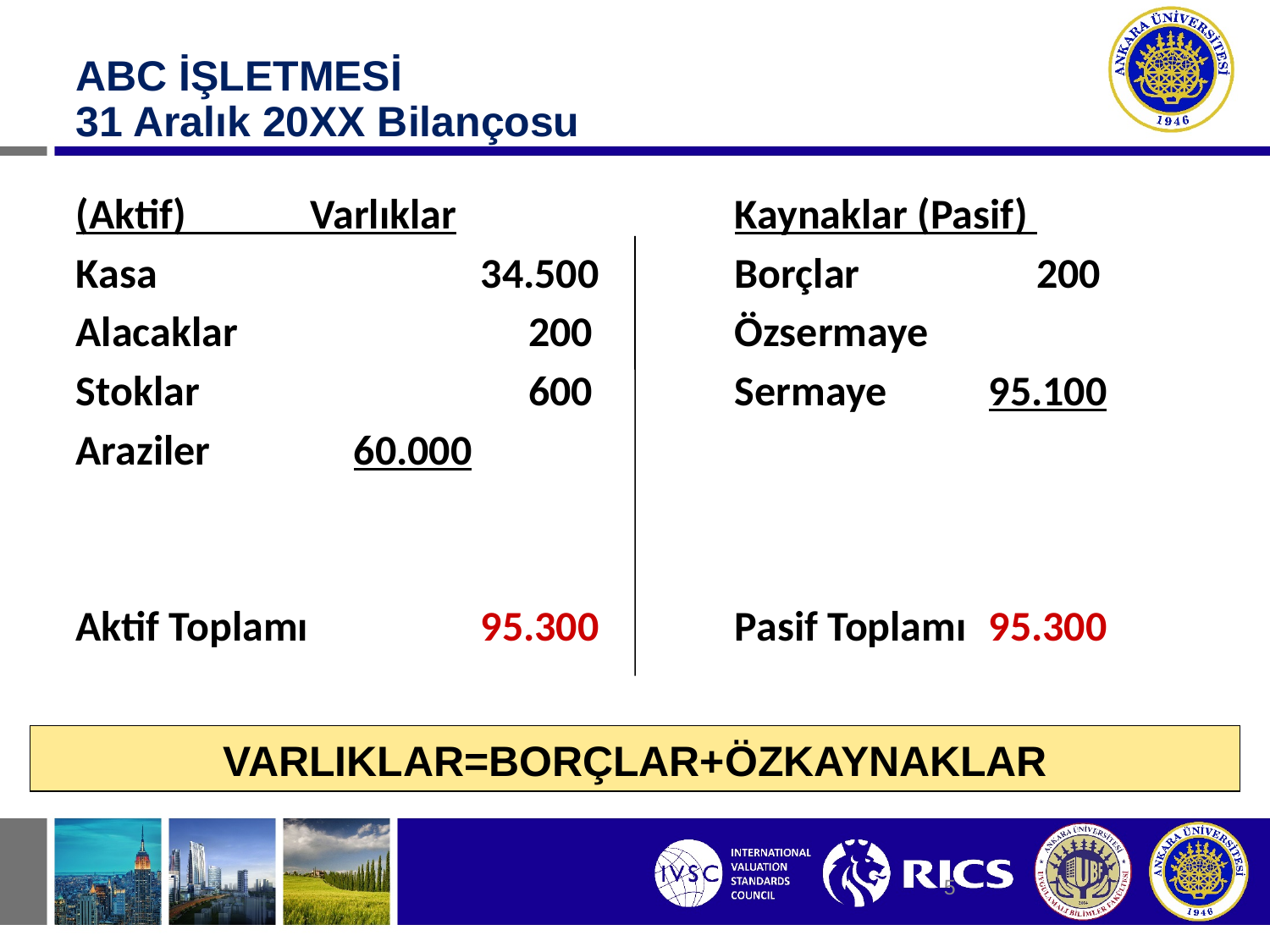

ABC İŞLETMESİ
31 Aralık 20XX Bilançosu
(Aktif)             Varlıklar			Kaynaklar (Pasif)
Kasa			34.500		Borçlar		     200
Alacaklar		     200		Özsermaye
Stoklar			     600		Sermaye	95.100
Araziler		60.000

Aktif Toplamı		95.300		Pasif Toplamı	95.300

VARLIKLAR=BORÇLAR+ÖZKAYNAKLAR
5